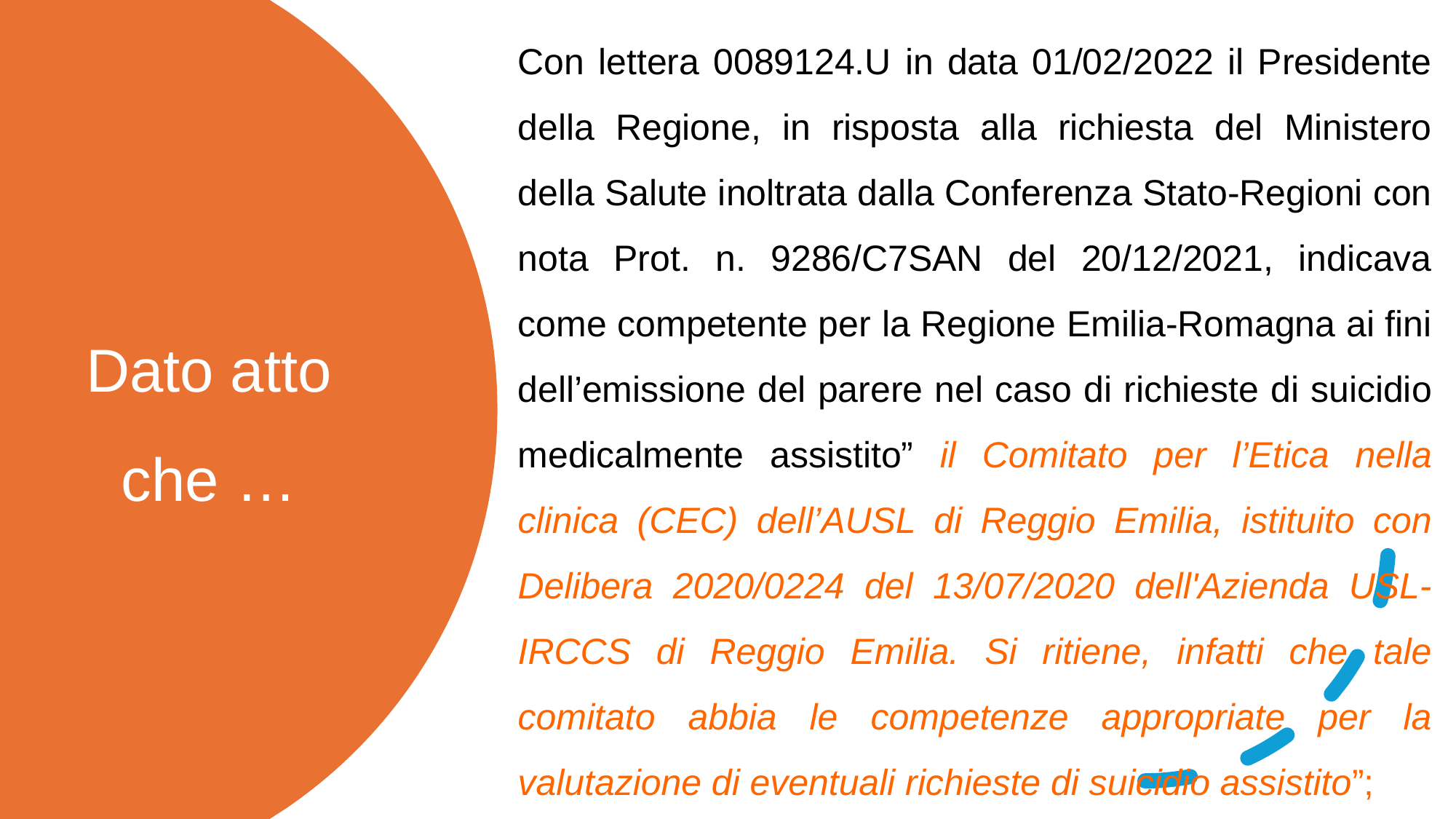

Con lettera 0089124.U in data 01/02/2022 il Presidente della Regione, in risposta alla richiesta del Ministero della Salute inoltrata dalla Conferenza Stato-Regioni con nota Prot. n. 9286/C7SAN del 20/12/2021, indicava come competente per la Regione Emilia-Romagna ai fini dell’emissione del parere nel caso di richieste di suicidio medicalmente assistito” il Comitato per l’Etica nella clinica (CEC) dell’AUSL di Reggio Emilia, istituito con Delibera 2020/0224 del 13/07/2020 dell'Azienda USL-IRCCS di Reggio Emilia. Si ritiene, infatti che tale comitato abbia le competenze appropriate per la valutazione di eventuali richieste di suicidio assistito”;
# Dato atto che …